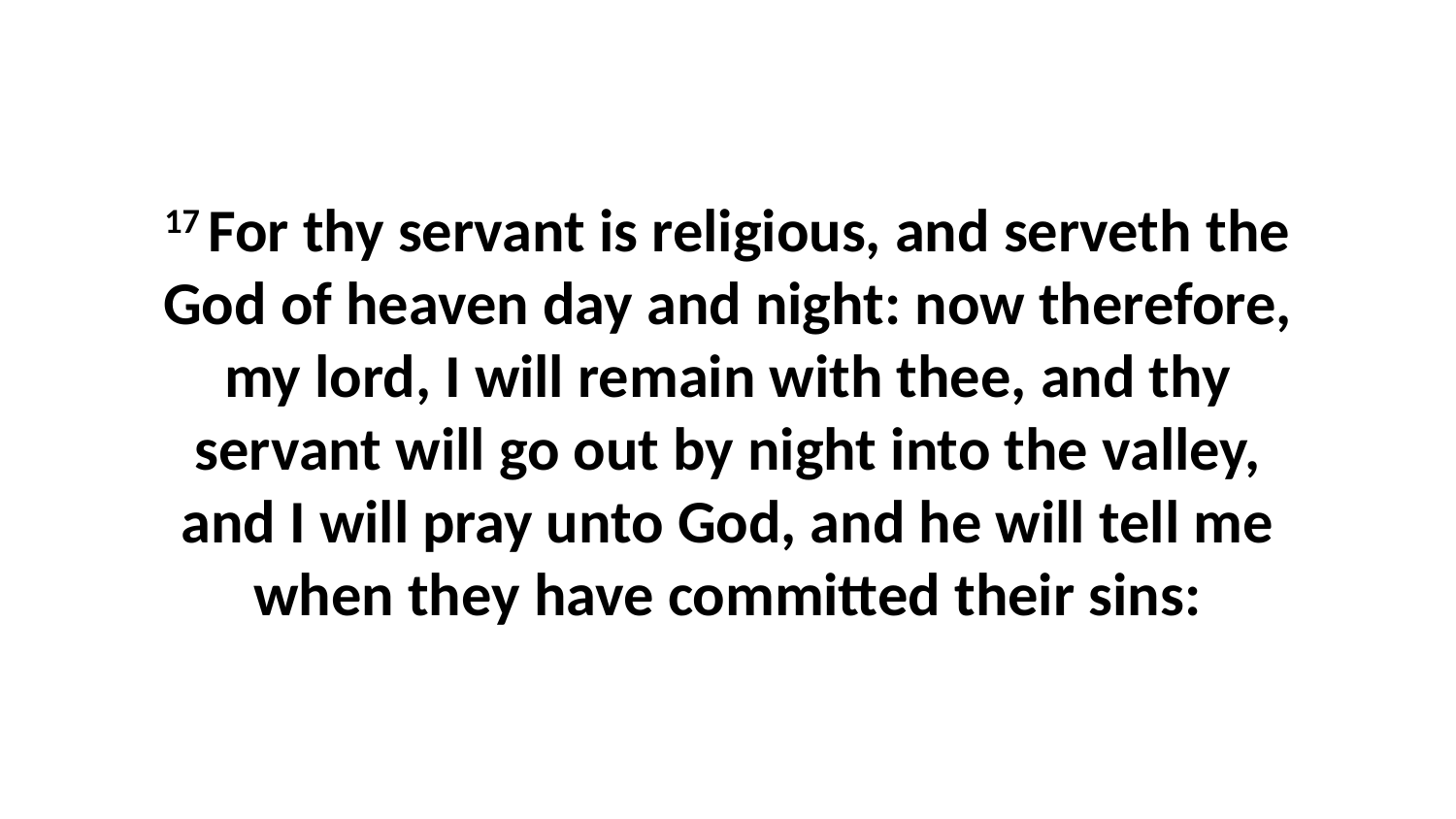

17 For thy servant is religious, and serveth the God of heaven day and night: now therefore, my lord, I will remain with thee, and thy servant will go out by night into the valley, and I will pray unto God, and he will tell me when they have committed their sins: